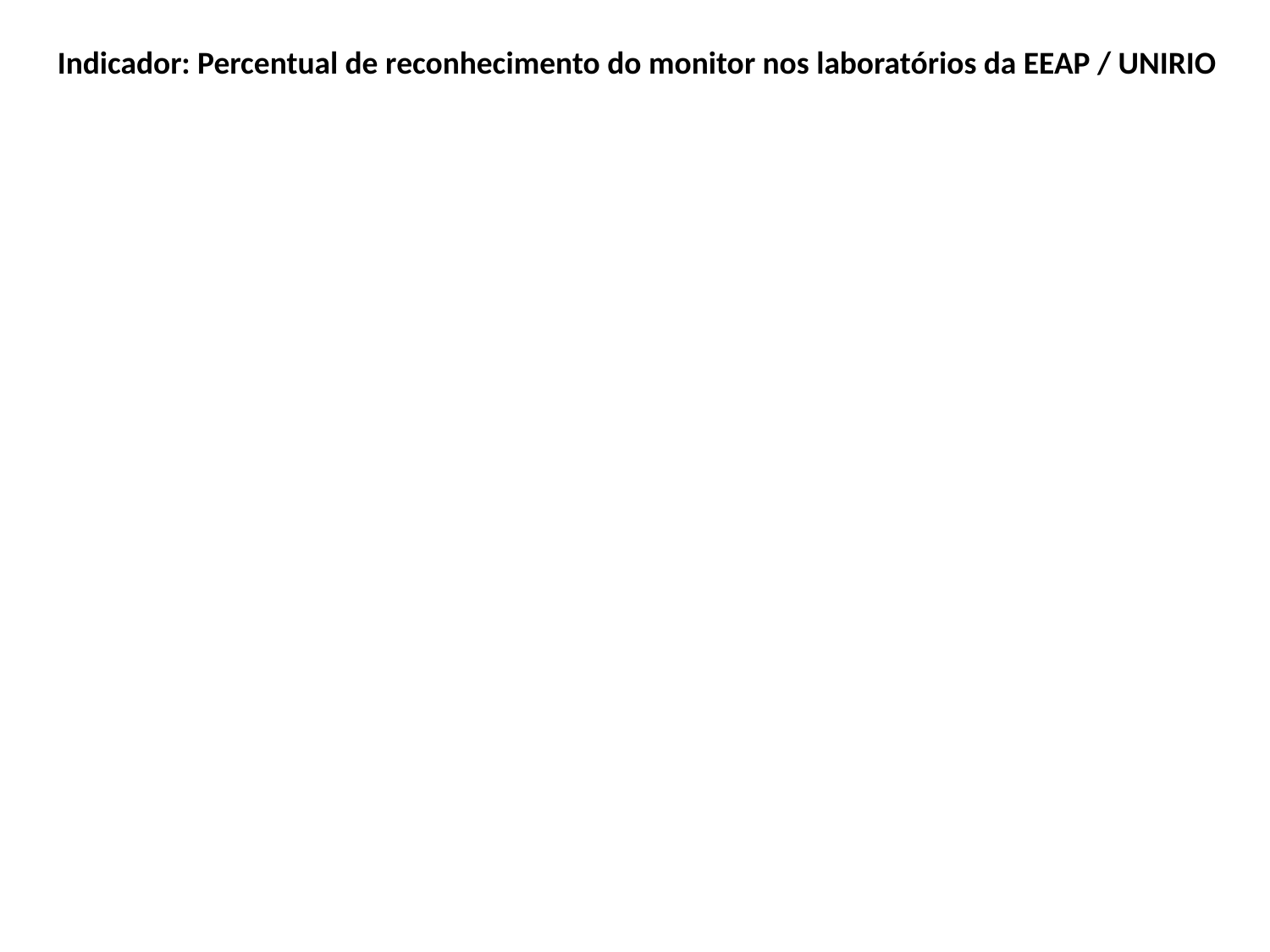

Indicador: Percentual de reconhecimento do monitor nos laboratórios da EEAP / UNIRIO